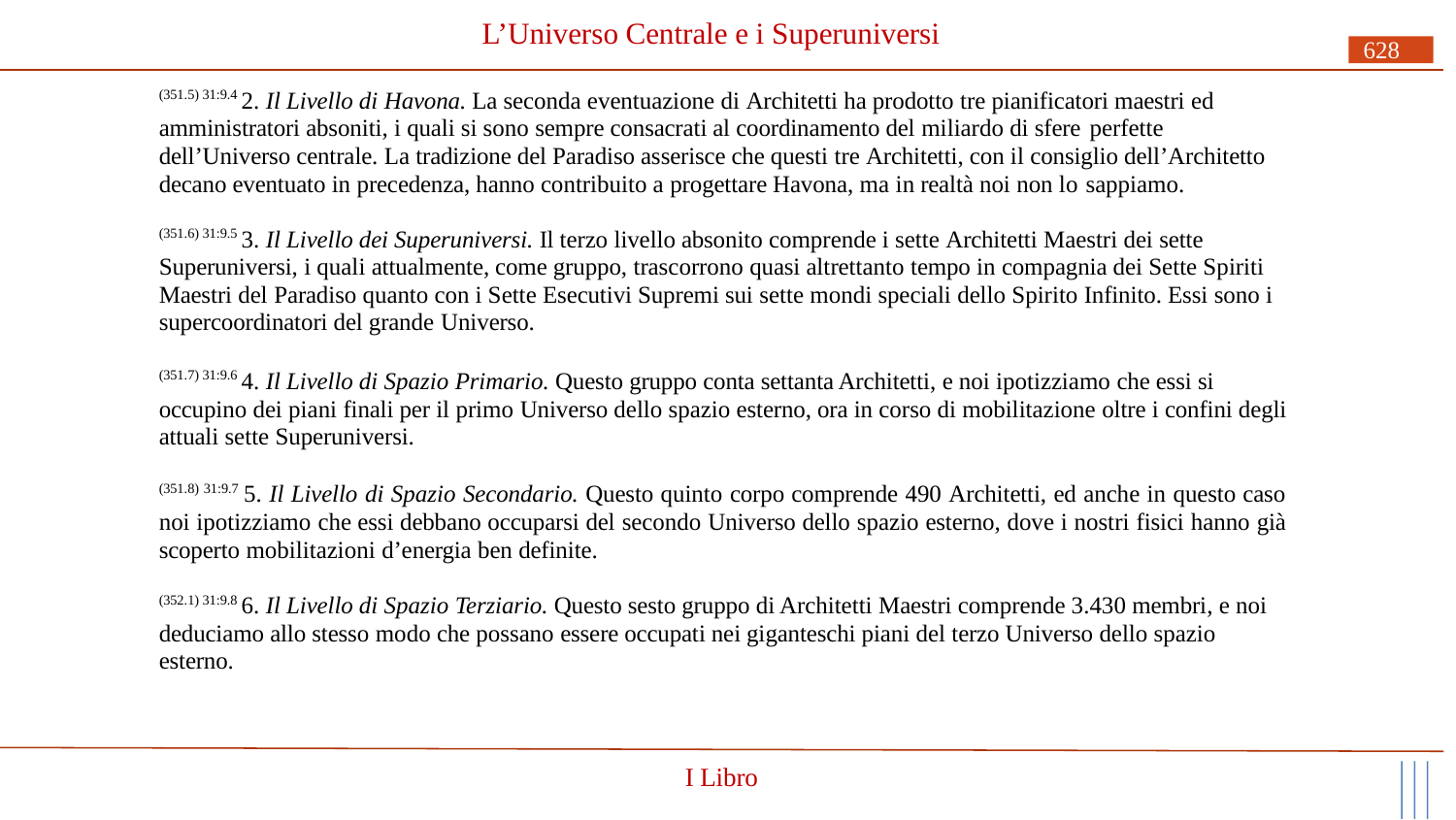

# L’Universo Centrale e i Superuniversi
628

(351.5) 31:9.4 2. Il Livello di Havona. La seconda eventuazione di Architetti ha prodotto tre pianificatori maestri ed  amministratori absoniti, i quali si sono sempre consacrati al coordinamento del miliardo di sfere perfette
dell’Universo centrale. La tradizione del Paradiso asserisce che questi tre Architetti, con il consiglio dell’Architetto  decano eventuato in precedenza, hanno contribuito a progettare Havona, ma in realtà noi non lo sappiamo.

(351.6) 31:9.5 3. Il Livello dei Superuniversi. Il terzo livello absonito comprende i sette Architetti Maestri dei sette  Superuniversi, i quali attualmente, come gruppo, trascorrono quasi altrettanto tempo in compagnia dei Sette Spiriti  Maestri del Paradiso quanto con i Sette Esecutivi Supremi sui sette mondi speciali dello Spirito Infinito. Essi sono i  supercoordinatori del grande Universo.

(351.7) 31:9.6 4. Il Livello di Spazio Primario. Questo gruppo conta settanta Architetti, e noi ipotizziamo che essi si  occupino dei piani finali per il primo Universo dello spazio esterno, ora in corso di mobilitazione oltre i confini degli  attuali sette Superuniversi.

(351.8) 31:9.7 5. Il Livello di Spazio Secondario. Questo quinto corpo comprende 490 Architetti, ed anche in questo caso  noi ipotizziamo che essi debbano occuparsi del secondo Universo dello spazio esterno, dove i nostri fisici hanno già  scoperto mobilitazioni d’energia ben definite.

(352.1) 31:9.8 6. Il Livello di Spazio Terziario. Questo sesto gruppo di Architetti Maestri comprende 3.430 membri, e noi  deduciamo allo stesso modo che possano essere occupati nei giganteschi piani del terzo Universo dello spazio  esterno.

I Libro